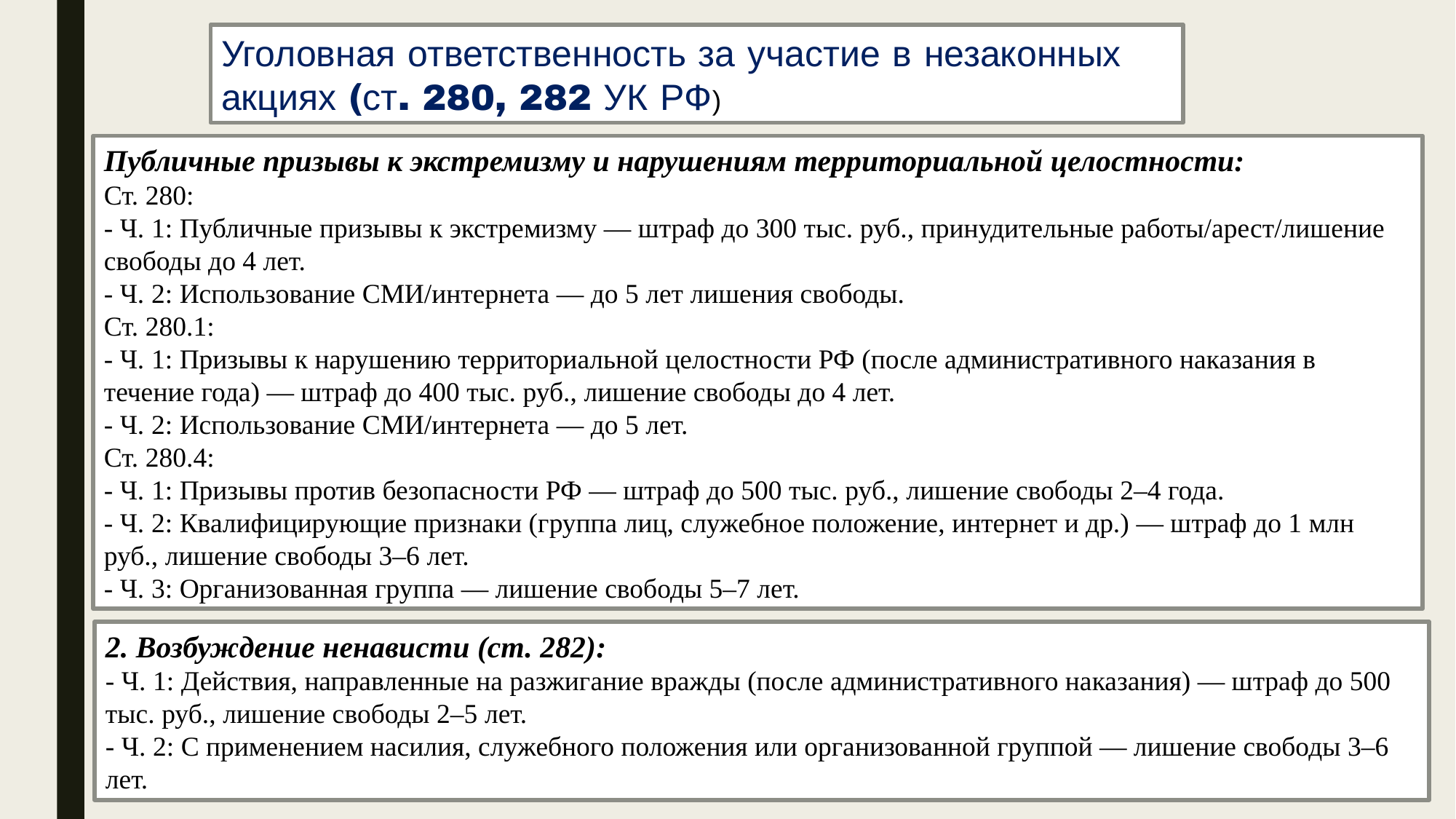

Уголовная ответственность за участие в незаконных акциях (ст. 280, 282 УК РФ)
Публичные призывы к экстремизму и нарушениям территориальной целостности:
Ст. 280:
- Ч. 1: Публичные призывы к экстремизму — штраф до 300 тыс. руб., принудительные работы/арест/лишение свободы до 4 лет.
- Ч. 2: Использование СМИ/интернета — до 5 лет лишения свободы.
Ст. 280.1:
- Ч. 1: Призывы к нарушению территориальной целостности РФ (после административного наказания в течение года) — штраф до 400 тыс. руб., лишение свободы до 4 лет.
- Ч. 2: Использование СМИ/интернета — до 5 лет.
Ст. 280.4:
- Ч. 1: Призывы против безопасности РФ — штраф до 500 тыс. руб., лишение свободы 2–4 года.
- Ч. 2: Квалифицирующие признаки (группа лиц, служебное положение, интернет и др.) — штраф до 1 млн руб., лишение свободы 3–6 лет.
- Ч. 3: Организованная группа — лишение свободы 5–7 лет.
2. Возбуждение ненависти (ст. 282):
- Ч. 1: Действия, направленные на разжигание вражды (после административного наказания) — штраф до 500 тыс. руб., лишение свободы 2–5 лет.
- Ч. 2: С применением насилия, служебного положения или организованной группой — лишение свободы 3–6 лет.